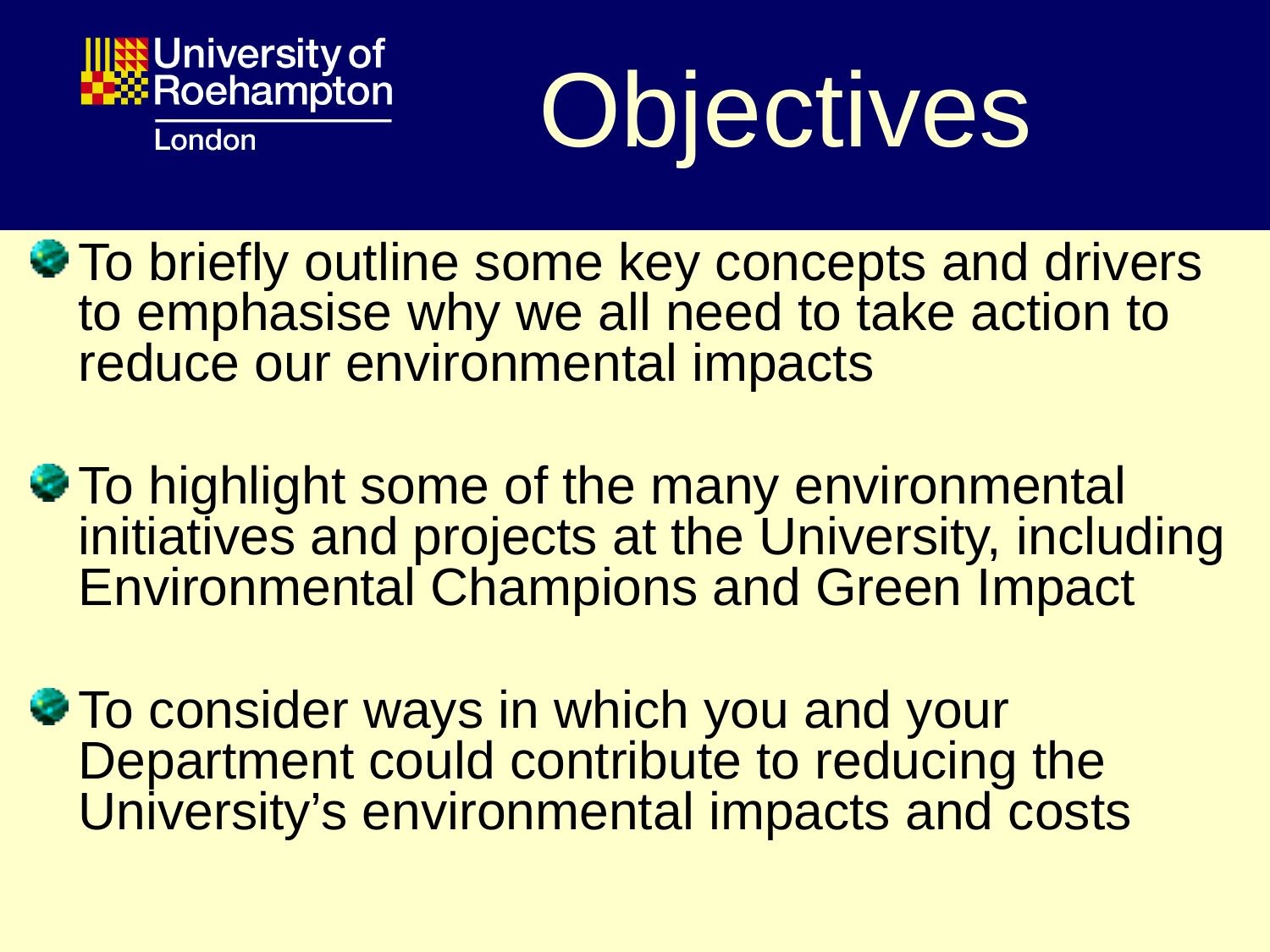

# Objectives
To briefly outline some key concepts and drivers to emphasise why we all need to take action to reduce our environmental impacts

To highlight some of the many environmental initiatives and projects at the University, including Environmental Champions and Green Impact

To consider ways in which you and your Department could contribute to reducing the University’s environmental impacts and costs